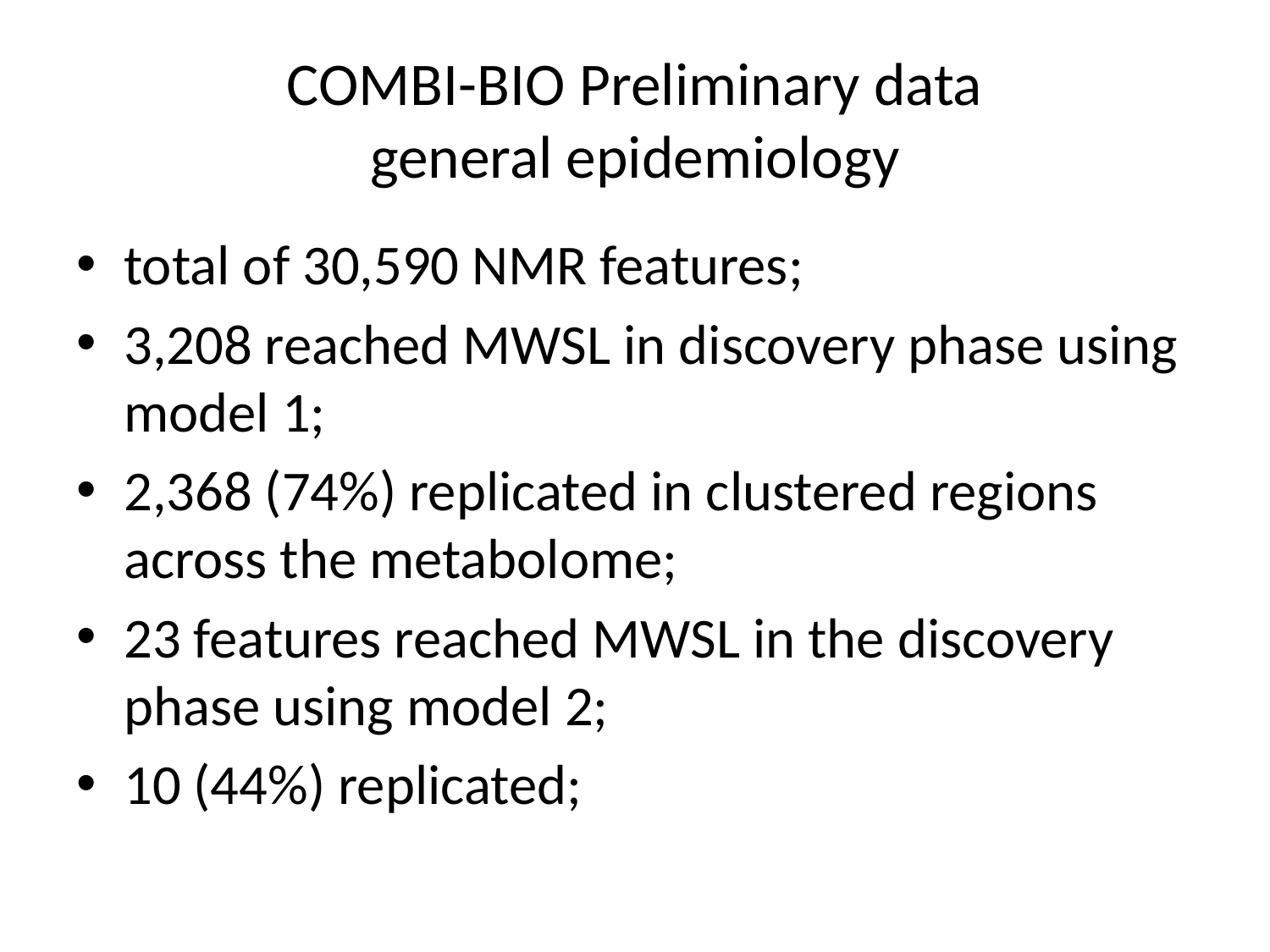

# COMBI-BIO Preliminary data general epidemiology
total of 30,590 NMR features;
3,208 reached MWSL in discovery phase using model 1;
2,368 (74%) replicated in clustered regions across the metabolome;
23 features reached MWSL in the discovery phase using model 2;
10 (44%) replicated;